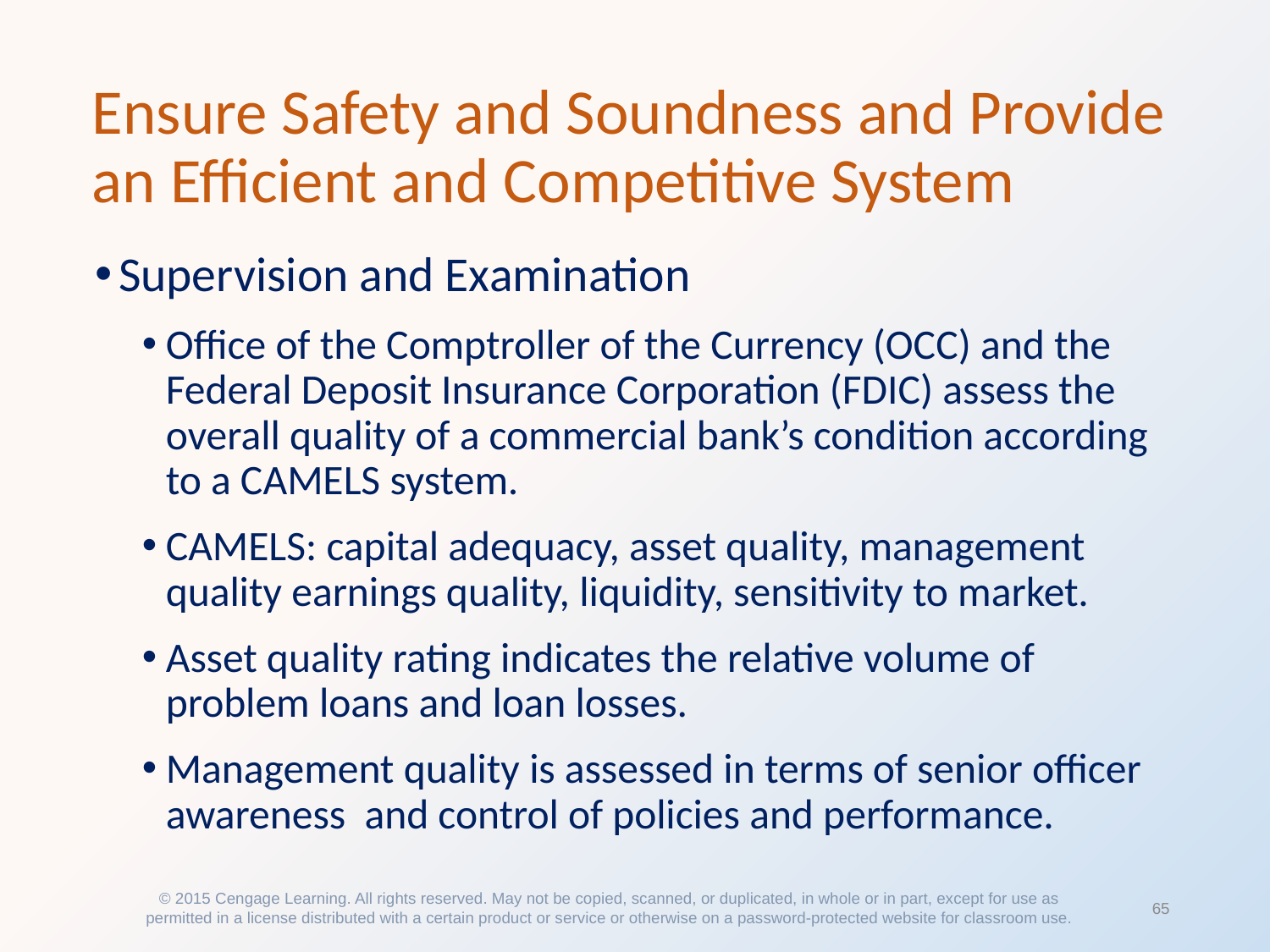

# Ensure Safety and Soundness and Provide an Efficient and Competitive System
Supervision and Examination
Office of the Comptroller of the Currency (OCC) and the Federal Deposit Insurance Corporation (FDIC) assess the overall quality of a commercial bank’s condition according to a CAMELS system.
CAMELS: capital adequacy, asset quality, management quality earnings quality, liquidity, sensitivity to market.
Asset quality rating indicates the relative volume of problem loans and loan losses.
Management quality is assessed in terms of senior officer awareness  and control of policies and performance.

© 2015 Cengage Learning. All rights reserved. May not be copied, scanned, or duplicated, in whole or in part, except for use as permitted in a license distributed with a certain product or service or otherwise on a password-protected website for classroom use.
65